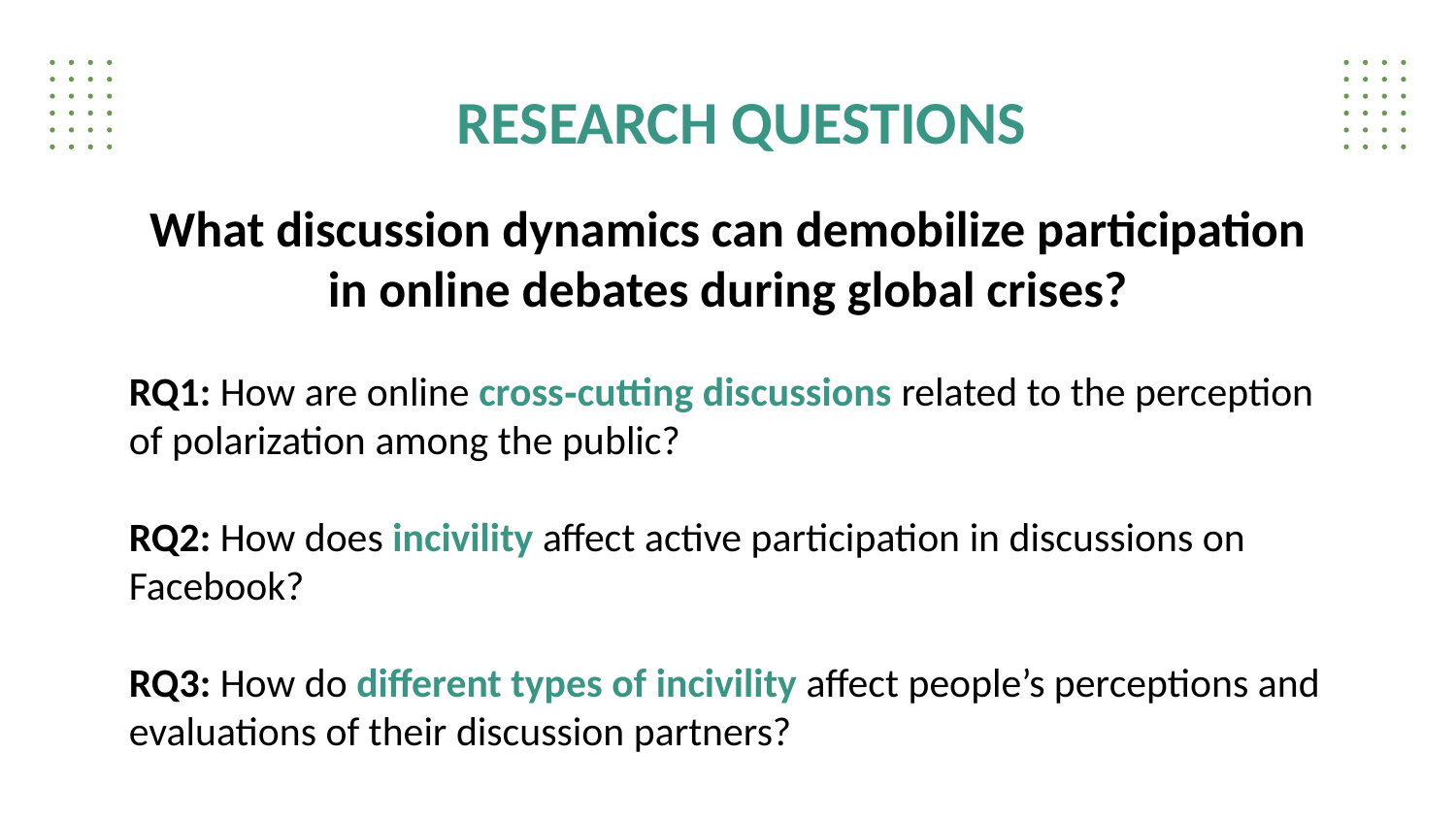

# RESEARCH QUESTIONS
What discussion dynamics can demobilize participation in online debates during global crises?

RQ1: How are online cross‐cutting discussions related to the perception of polarization among the public?

RQ2: How does incivility affect active participation in discussions on Facebook?

RQ3: How do different types of incivility affect people’s perceptions and evaluations of their discussion partners?